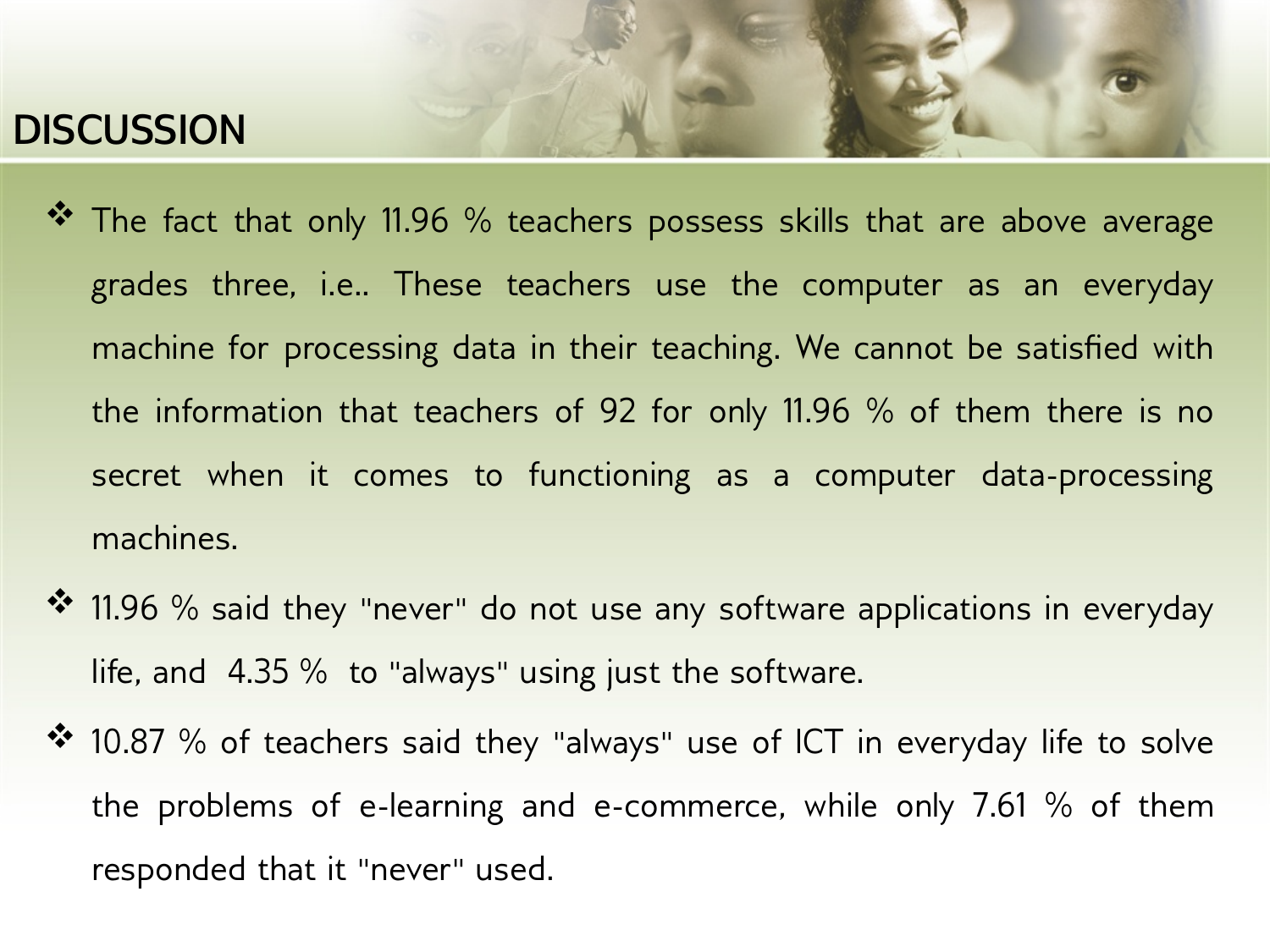

# DISCUSSION
The fact that only 11.96 % teachers possess skills that are above average grades three, i.e.. These teachers use the computer as an everyday machine for processing data in their teaching. We cannot be satisfied with the information that teachers of 92 for only 11.96 % of them there is no secret when it comes to functioning as a computer data-processing machines.
11.96 % said they "never" do not use any software applications in everyday life, and  4.35 %  to "always" using just the software.
10.87 % of teachers said they "always" use of ICT in everyday life to solve the problems of e-learning and e-commerce, while only 7.61 % of them responded that it "never" used.